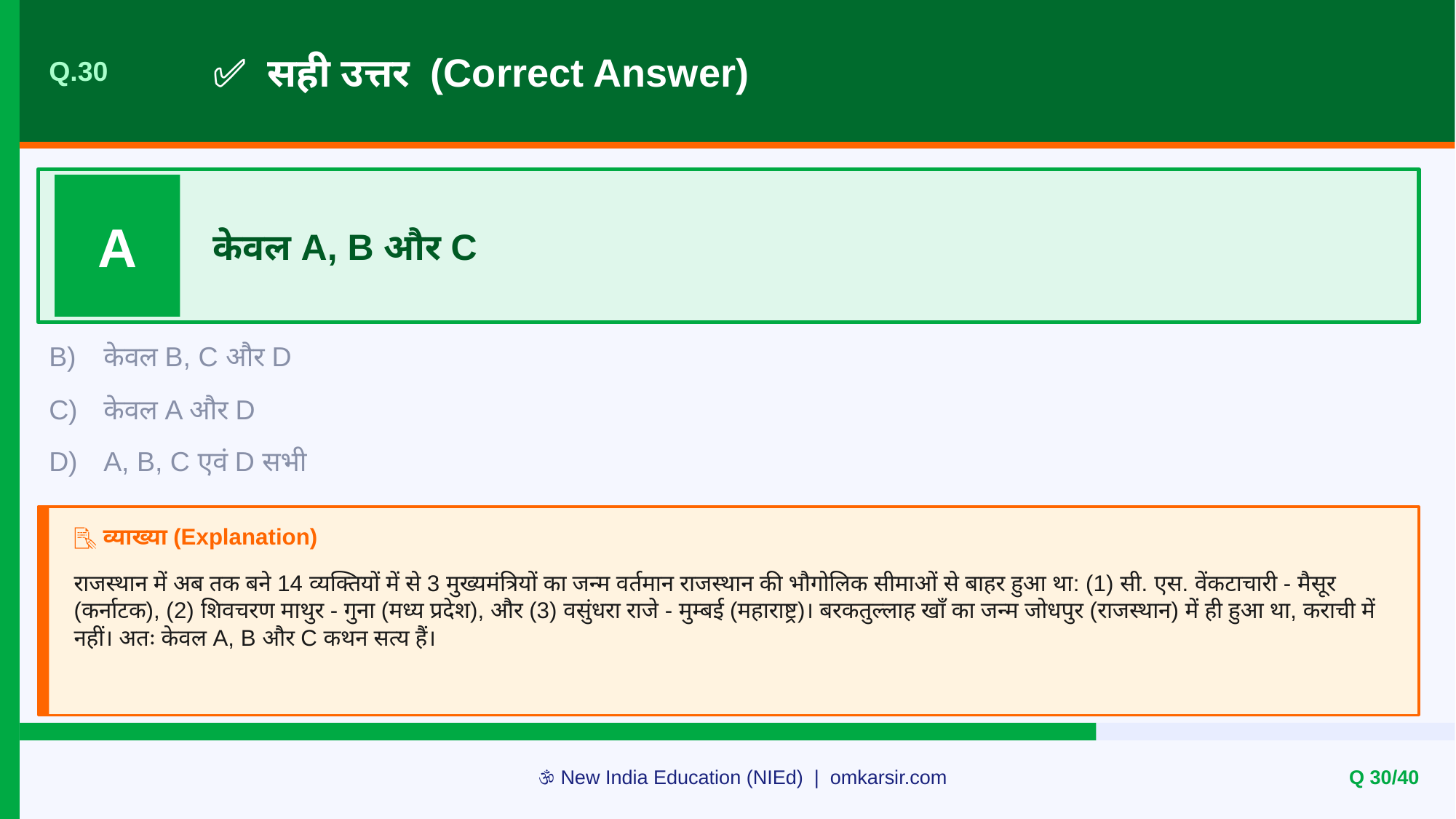

✅  सही उत्तर  (Correct Answer)
Q.30

A
केवल A, B और C
B)
केवल B, C और D
C)
केवल A और D
D)
A, B, C एवं D सभी

📝 व्याख्या (Explanation)
राजस्थान में अब तक बने 14 व्यक्तियों में से 3 मुख्यमंत्रियों का जन्म वर्तमान राजस्थान की भौगोलिक सीमाओं से बाहर हुआ था: (1) सी. एस. वेंकटाचारी - मैसूर (कर्नाटक), (2) शिवचरण माथुर - गुना (मध्य प्रदेश), और (3) वसुंधरा राजे - मुम्बई (महाराष्ट्र)। बरकतुल्लाह खाँ का जन्म जोधपुर (राजस्थान) में ही हुआ था, कराची में नहीं। अतः केवल A, B और C कथन सत्य हैं।

🕉️ New India Education (NIEd)  |  omkarsir.com
Q 30/40